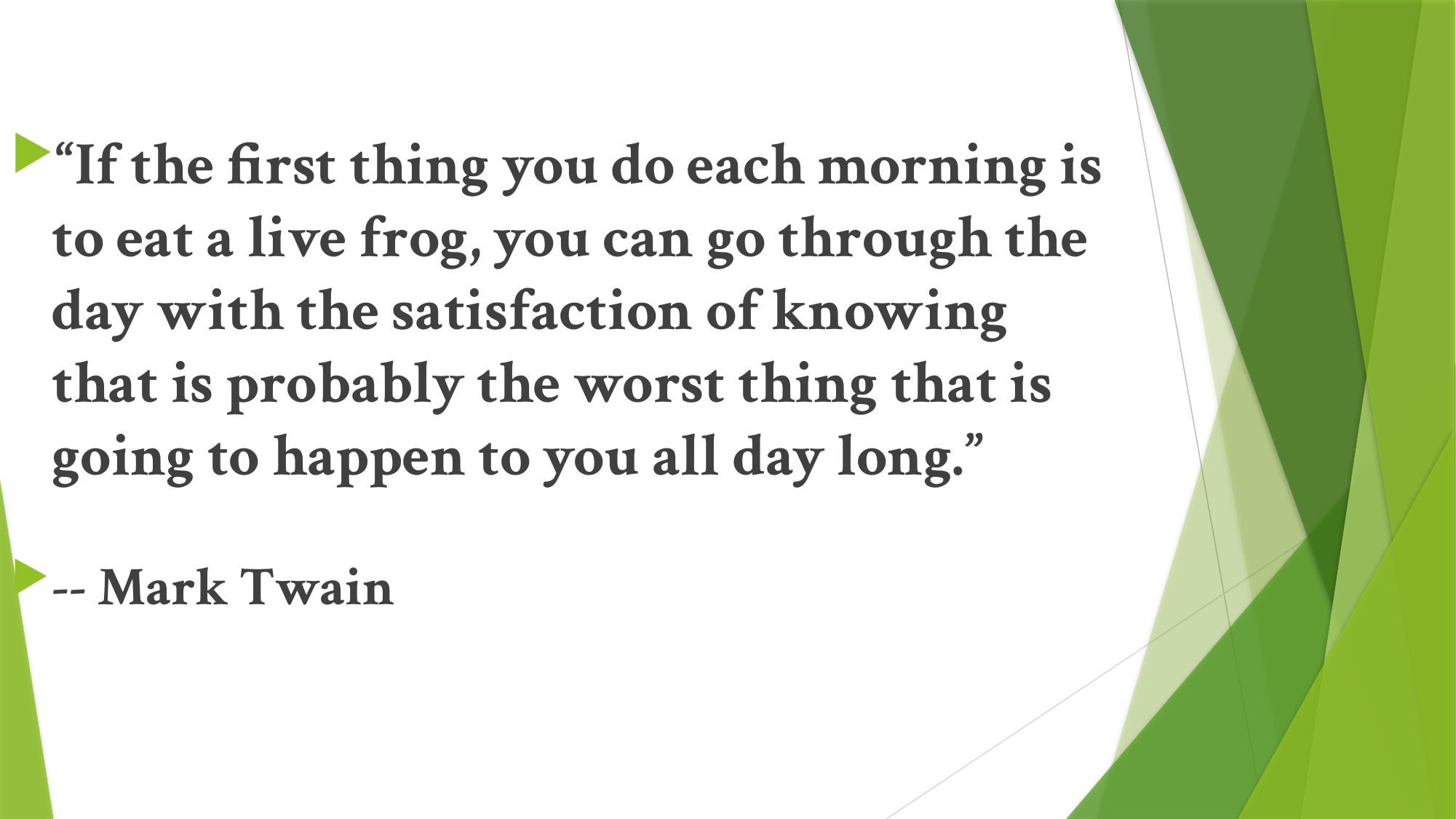

“If the first thing you do each morning is to eat a live frog, you can go through the day with the satisfaction of knowing that is probably the worst thing that is going to happen to you all day long.”

-- Mark Twain